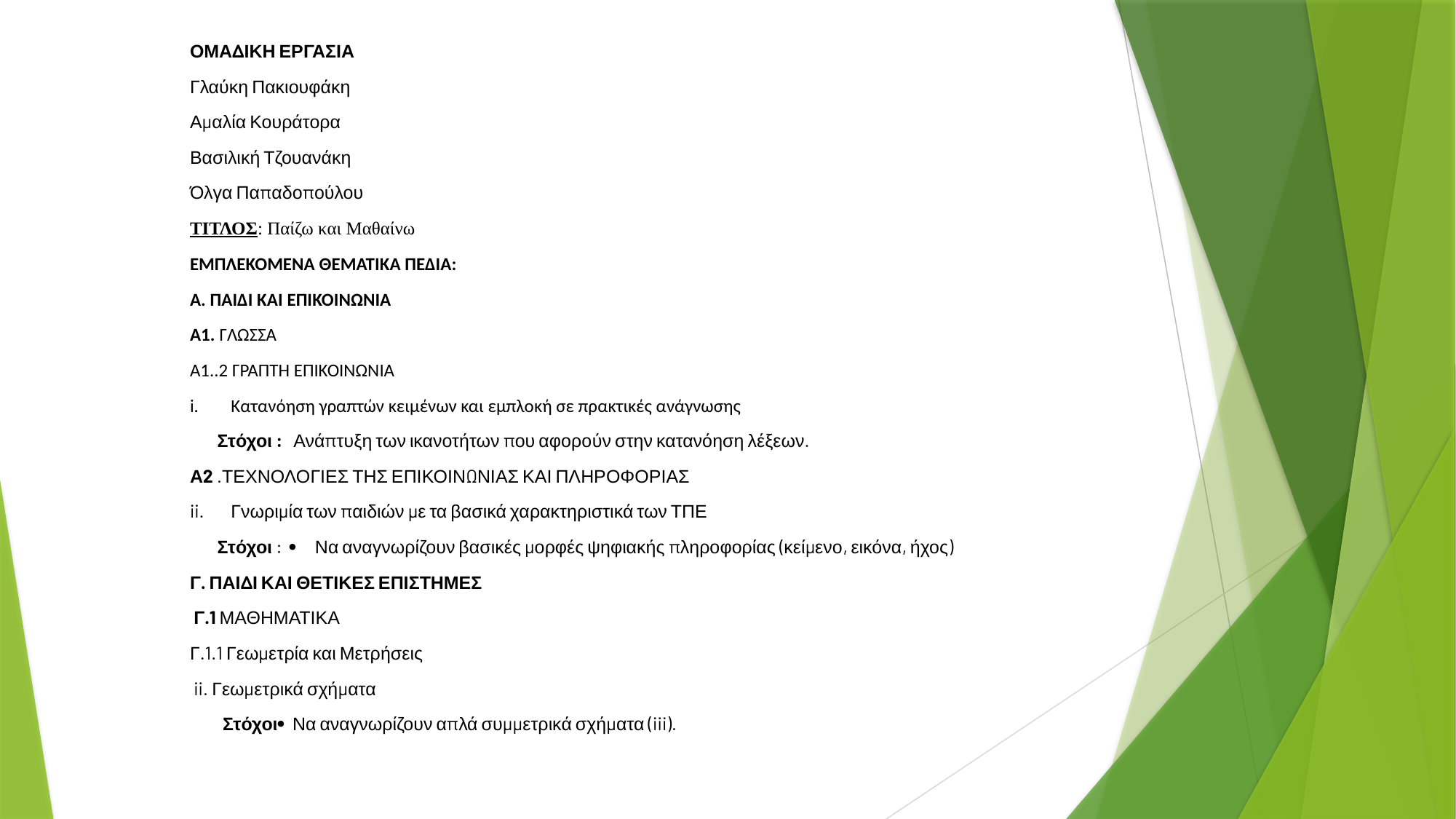

ΟΜΑΔΙΚΗ ΕΡΓΑΣΙΑ
Γλαύκη Πακιουφάκη
Αμαλία Κουράτορα
Βασιλική Τζουανάκη
Όλγα Παπαδοπούλου
ΤΙΤΛΟΣ: Παίζω και Μαθαίνω
ΕΜΠΛΕΚΟΜΕΝΑ ΘΕΜΑΤΙΚΑ ΠΕΔΙΑ:
Α. ΠΑΙΔΙ ΚΑΙ ΕΠΙΚΟΙΝΩΝΙΑ
Α1. ΓΛΩΣΣΑ
Α1..2 ΓΡΑΠΤΗ ΕΠΙΚΟΙΝΩΝΙΑ
Κατανόηση γραπτών κειμένων και εμπλοκή σε πρακτικές ανάγνωσης
Στόχοι :   Ανάπτυξη των ικανοτήτων που αφορούν στην κατανόηση λέξεων.
Α2 .ΤΕΧΝΟΛΟΓΙΕΣ ΤΗΣ ΕΠΙΚΟΙΝΩΝΙΑΣ ΚΑΙ ΠΛΗΡΟΦΟΡΙΑΣ
Γνωριμία των παιδιών με τα βασικά χαρακτηριστικά των ΤΠΕ
Στόχοι :  •     Να αναγνωρίζουν βασικές μορφές ψηφιακής πληροφορίας (κείμενο, εικόνα, ήχος)
Γ. ΠΑΙΔΙ ΚΑΙ ΘΕΤΙΚΕΣ ΕΠΙΣΤΗΜΕΣ
 Γ.1 ΜΑΘΗΜΑΤΙΚΑ
Γ.1.1 Γεωμετρία και Μετρήσεις
 ii. Γεωμετρικά σχήματα
         Στόχοι•  Να αναγνωρίζουν απλά συμμετρικά σχήματα (iii).